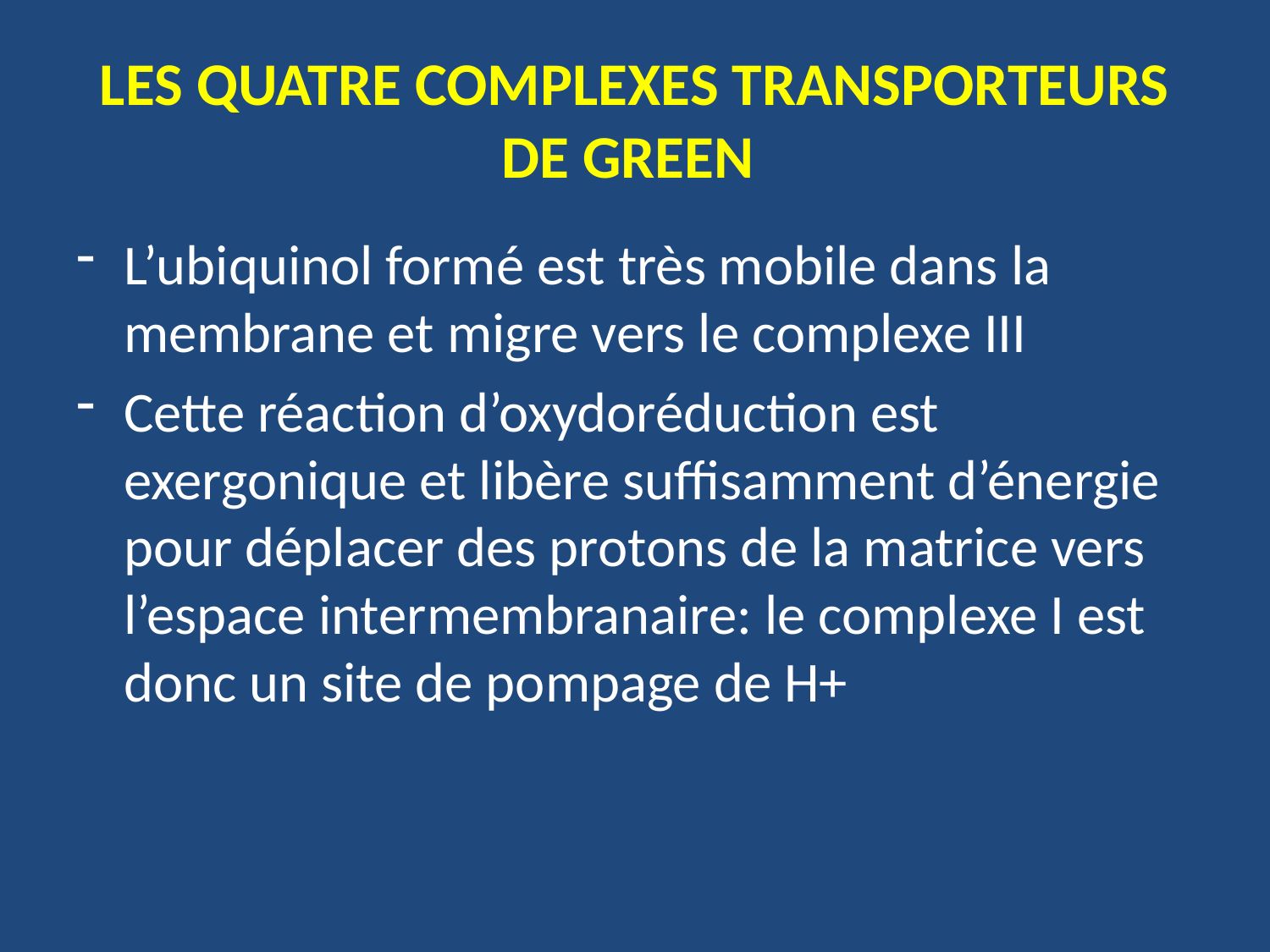

# LES QUATRE COMPLEXES TRANSPORTEURS DE GREEN
L’ubiquinol formé est très mobile dans la membrane et migre vers le complexe III
Cette réaction d’oxydoréduction est exergonique et libère suffisamment d’énergie pour déplacer des protons de la matrice vers l’espace intermembranaire: le complexe I est donc un site de pompage de H+